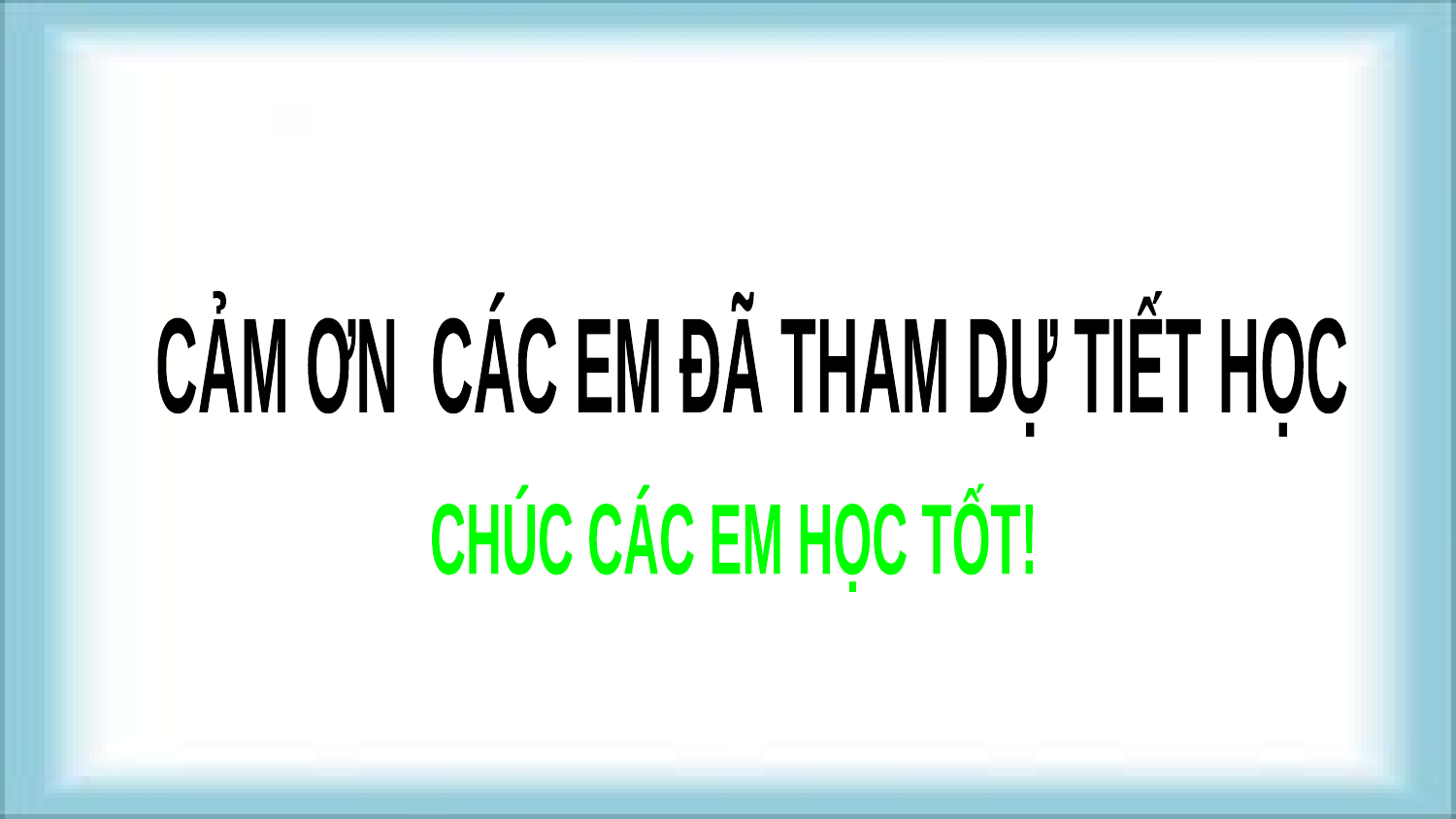

CẢM ƠN  CÁC EM ĐÃ THAM DỰ TIẾT HỌC
CHÚC CÁC EM HỌC TỐT!